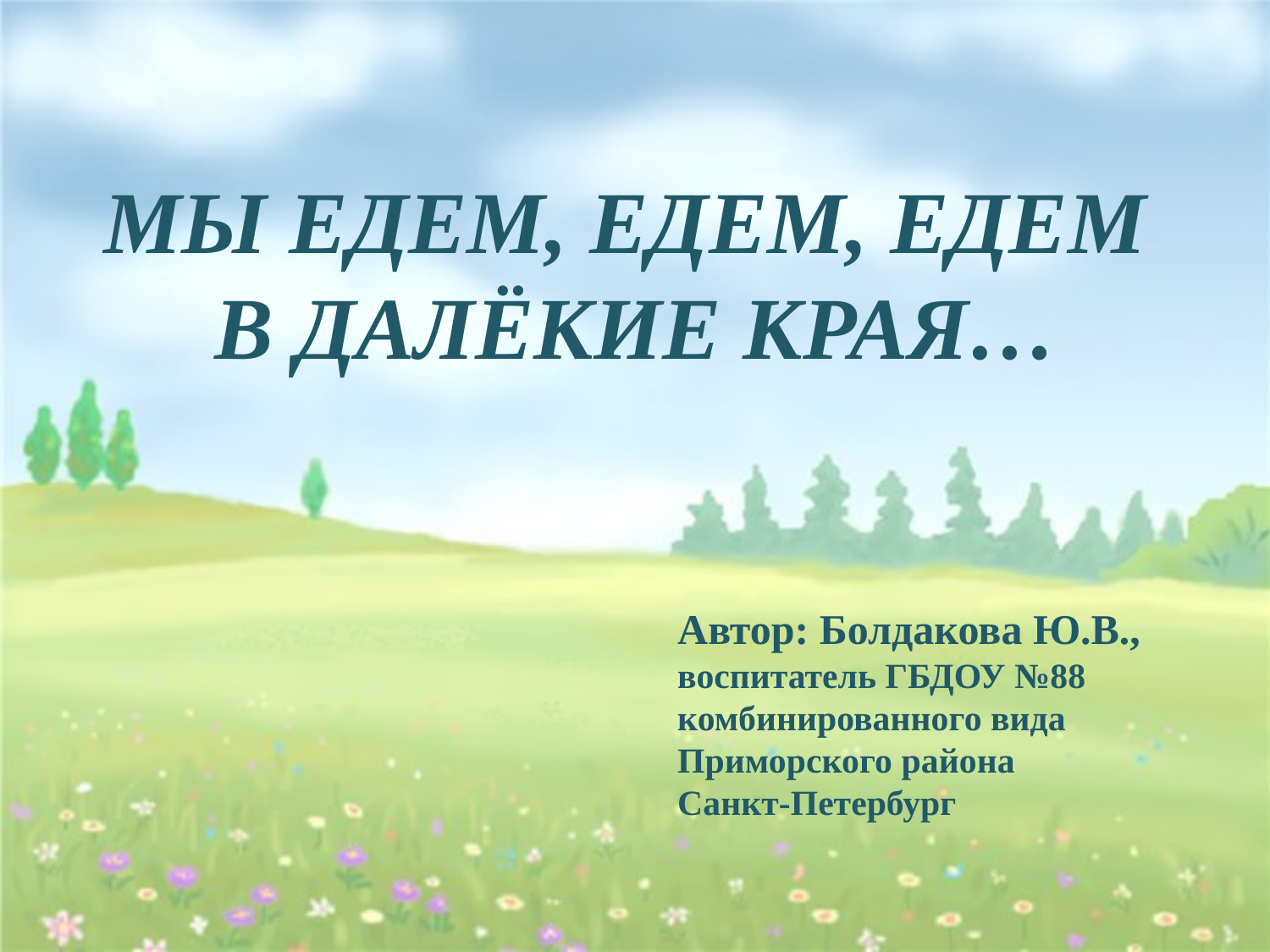

# МЫ ЕДЕМ, ЕДЕМ, ЕДЕМ В ДАЛЁКИЕ КРАЯ…
Автор: Болдакова Ю.В.,
воспитатель ГБДОУ №88
комбинированного вида
Приморского района
Санкт-Петербург